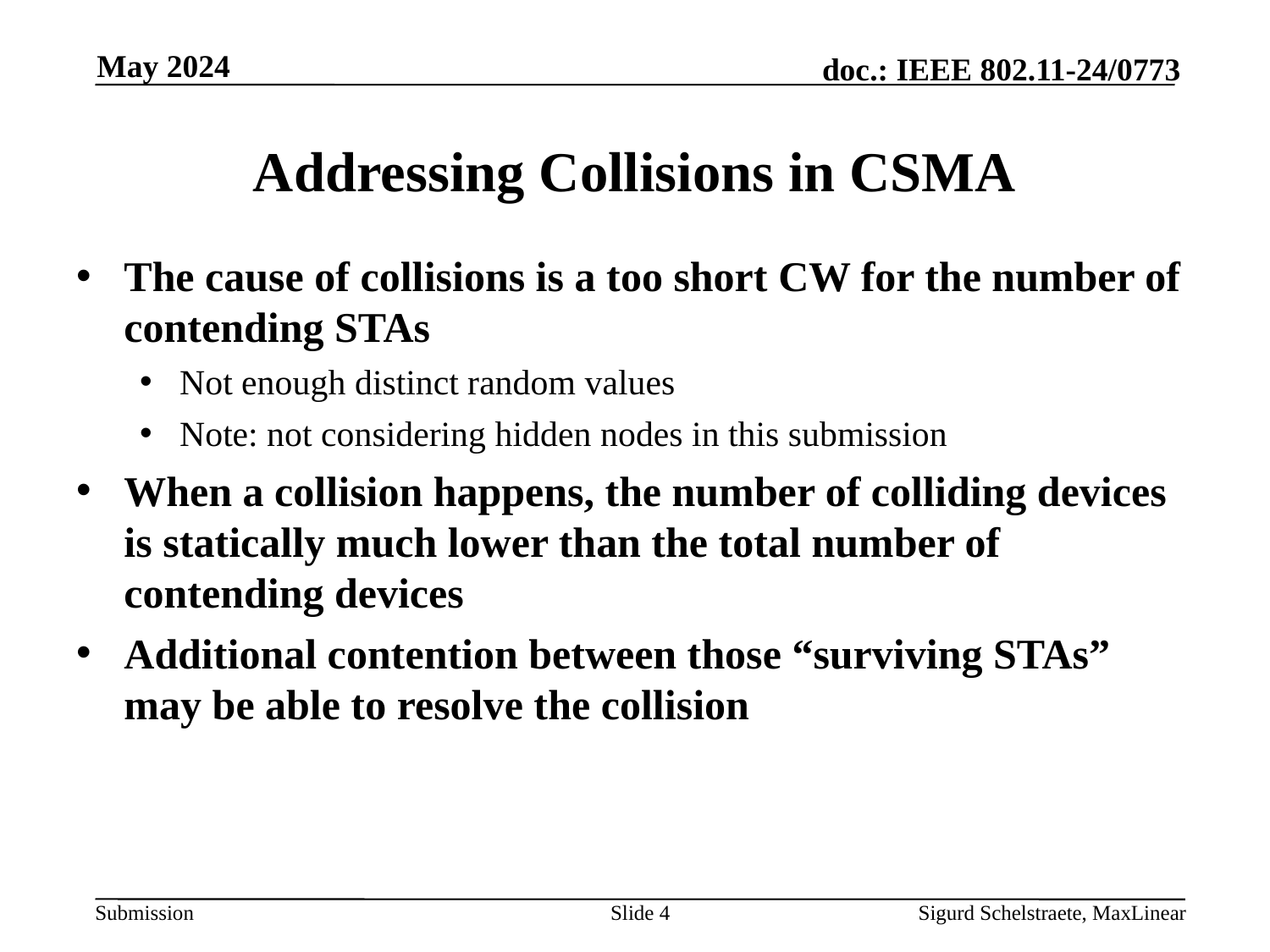

May 2024
# Addressing Collisions in CSMA
The cause of collisions is a too short CW for the number of contending STAs
Not enough distinct random values
Note: not considering hidden nodes in this submission
When a collision happens, the number of colliding devices is statically much lower than the total number of contending devices
Additional contention between those “surviving STAs” may be able to resolve the collision
Slide 4
Sigurd Schelstraete, MaxLinear